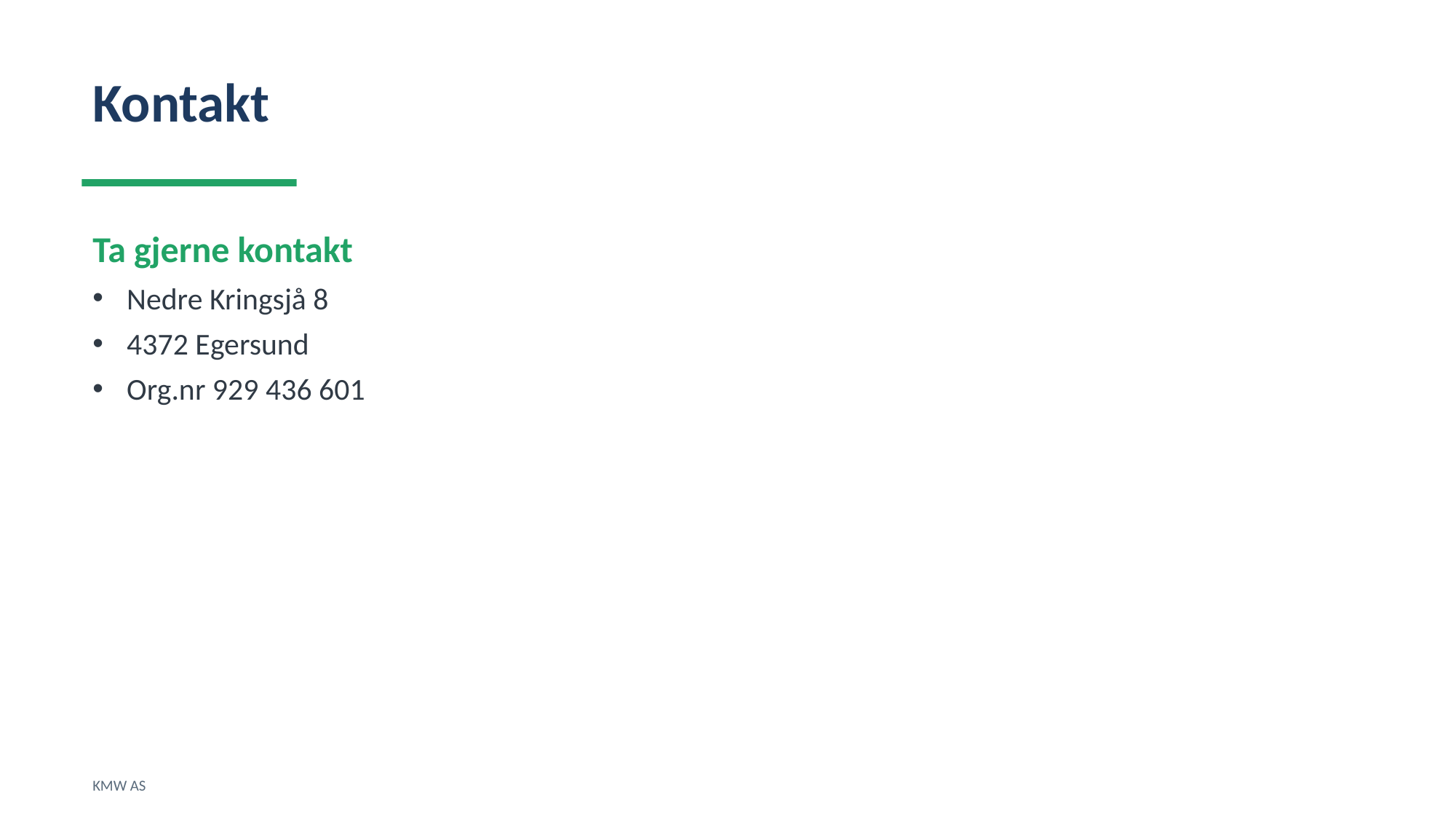

Kontakt

Ta gjerne kontakt
Nedre Kringsjå 8
4372 Egersund
Org.nr 929 436 601
KMW AS